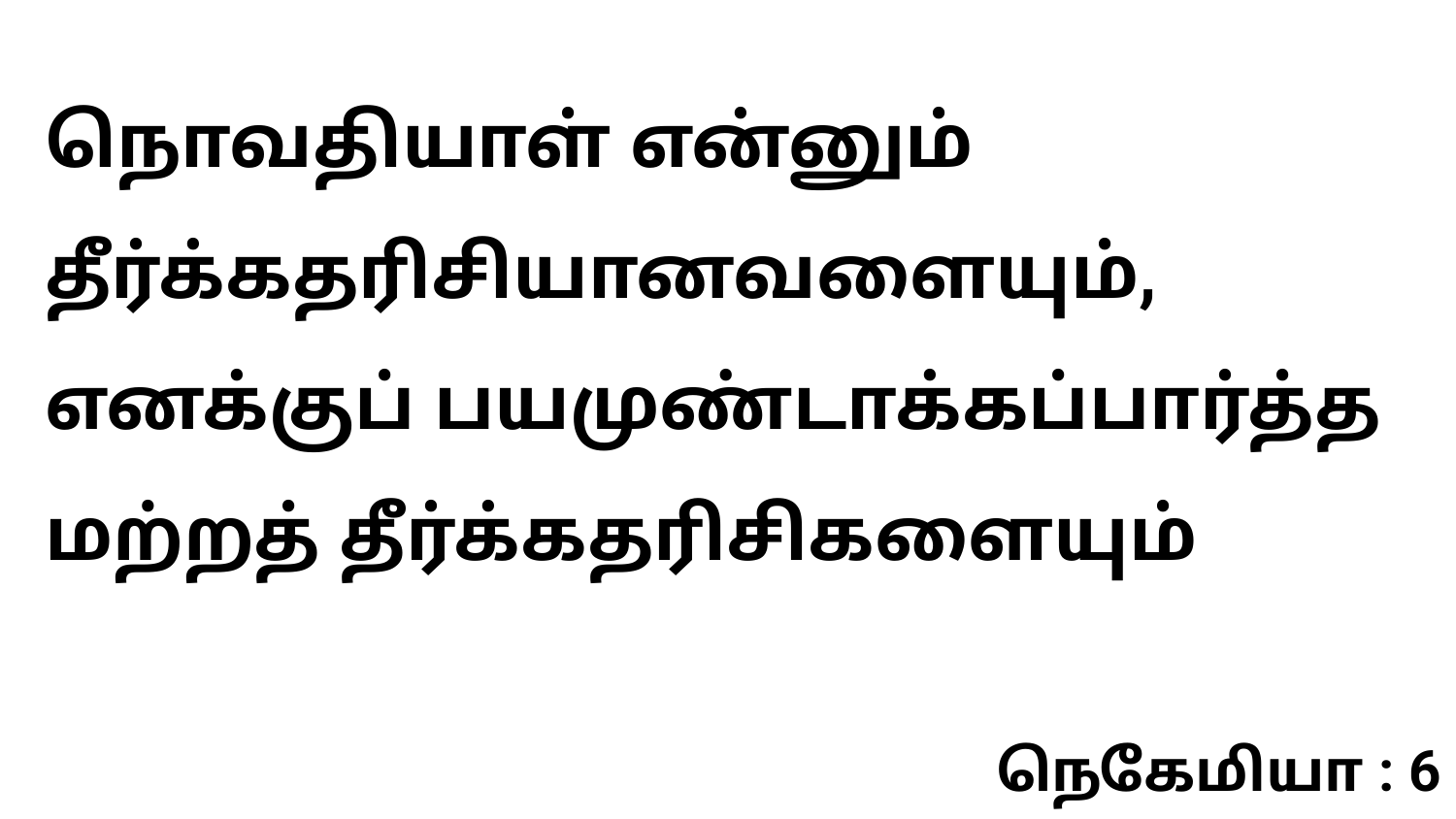

நொவதியாள் என்னும் தீர்க்கதரிசியானவளையும், எனக்குப் பயமுண்டாக்கப்பார்த்த மற்றத் தீர்க்கதரிசிகளையும்
நெகேமியா : 6